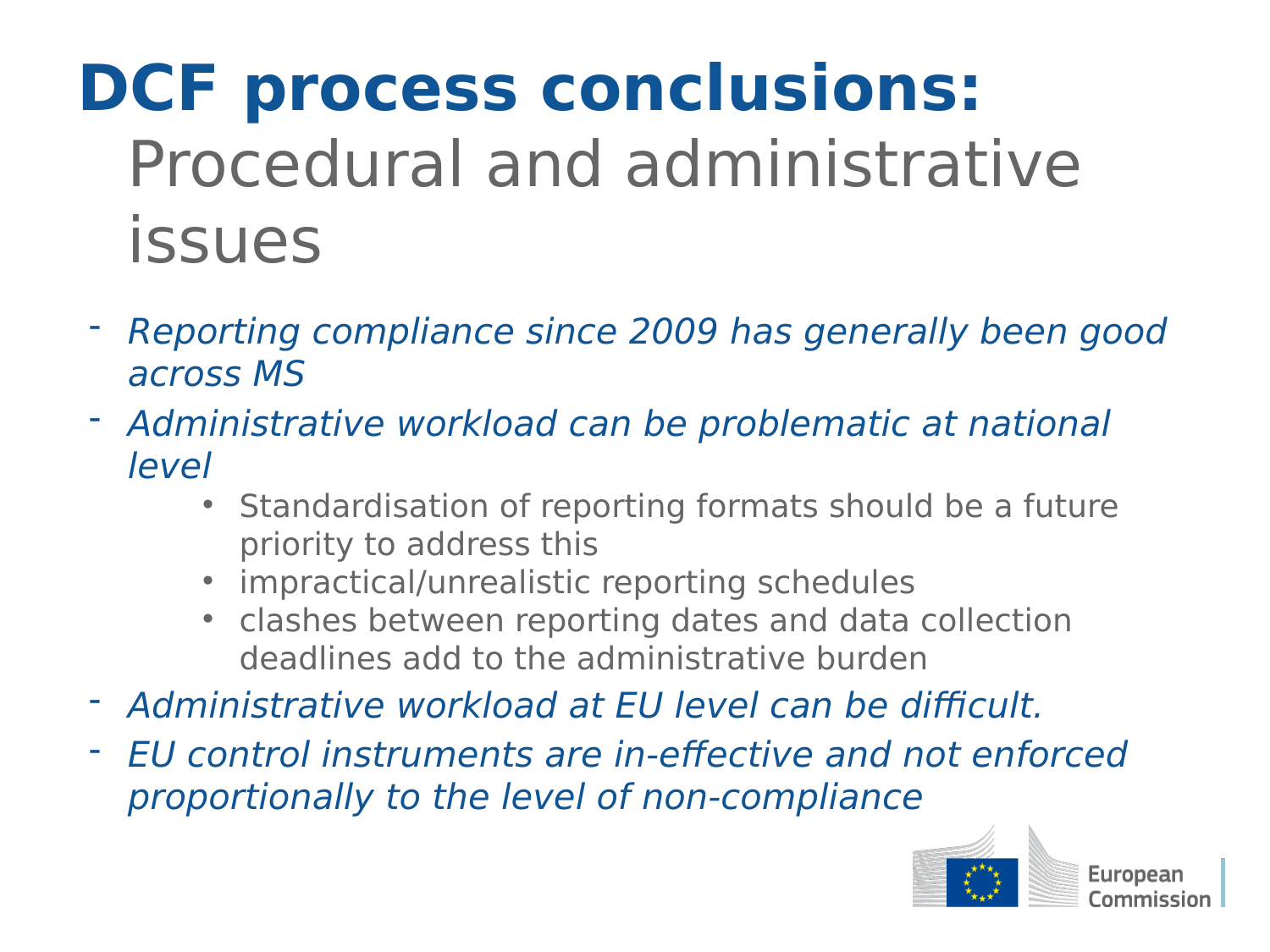

# DCF process conclusions: Procedural and administrative issues
Reporting compliance since 2009 has generally been good across MS
Administrative workload can be problematic at national level
Standardisation of reporting formats should be a future priority to address this
impractical/unrealistic reporting schedules
clashes between reporting dates and data collection deadlines add to the administrative burden
Administrative workload at EU level can be difficult.
EU control instruments are in-effective and not enforced proportionally to the level of non-compliance